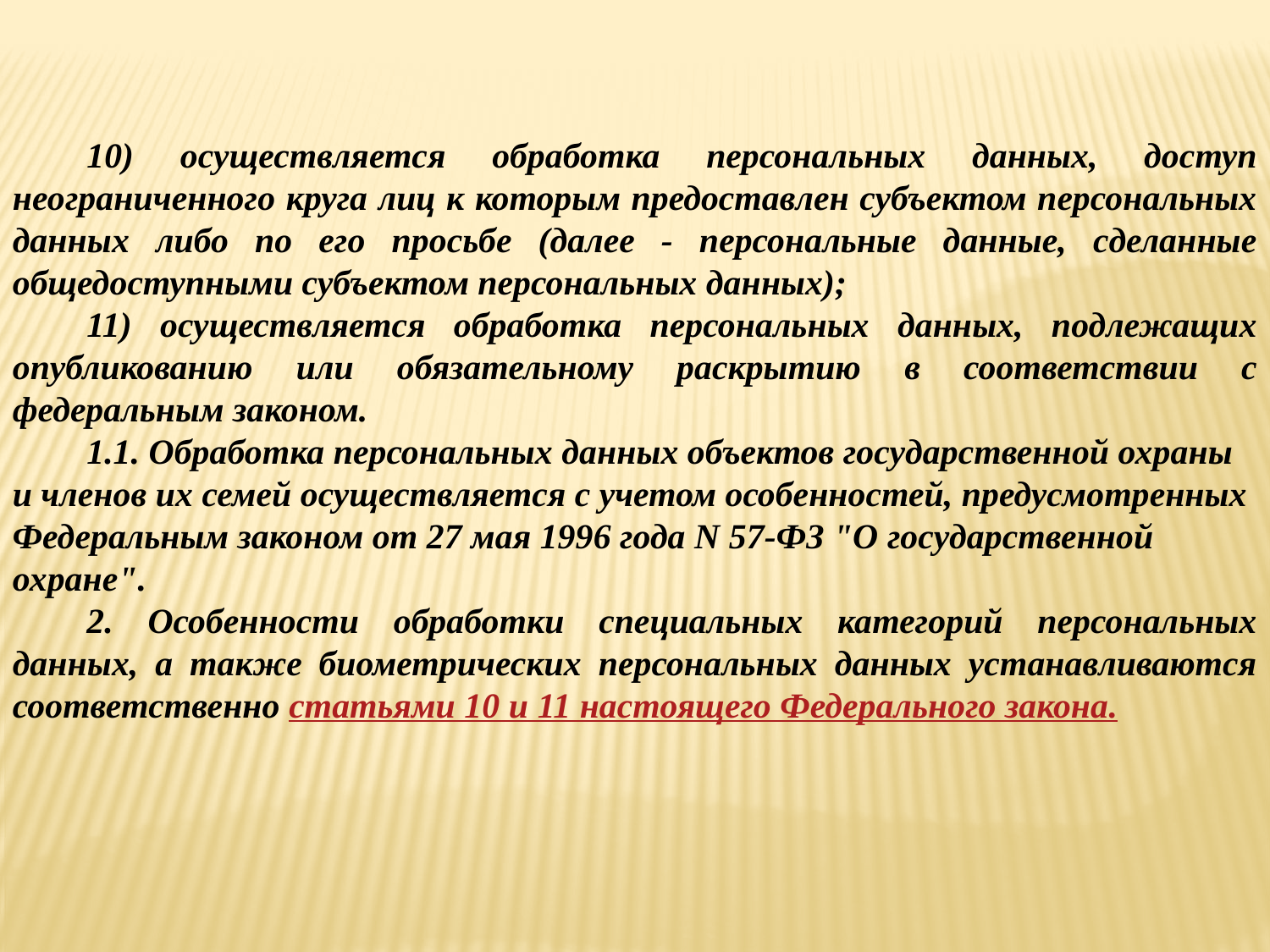

10) осуществляется обработка персональных данных, доступ неограниченного круга лиц к которым предоставлен субъектом персональных данных либо по его просьбе (далее - персональные данные, сделанные общедоступными субъектом персональных данных);
11) осуществляется обработка персональных данных, подлежащих опубликованию или обязательному раскрытию в соответствии с федеральным законом.
1.1. Обработка персональных данных объектов государственной охраны и членов их семей осуществляется с учетом особенностей, предусмотренных Федеральным законом от 27 мая 1996 года N 57-ФЗ "О государственной охране".
2. Особенности обработки специальных категорий персональных данных, а также биометрических персональных данных устанавливаются соответственно статьями 10 и 11 настоящего Федерального закона.